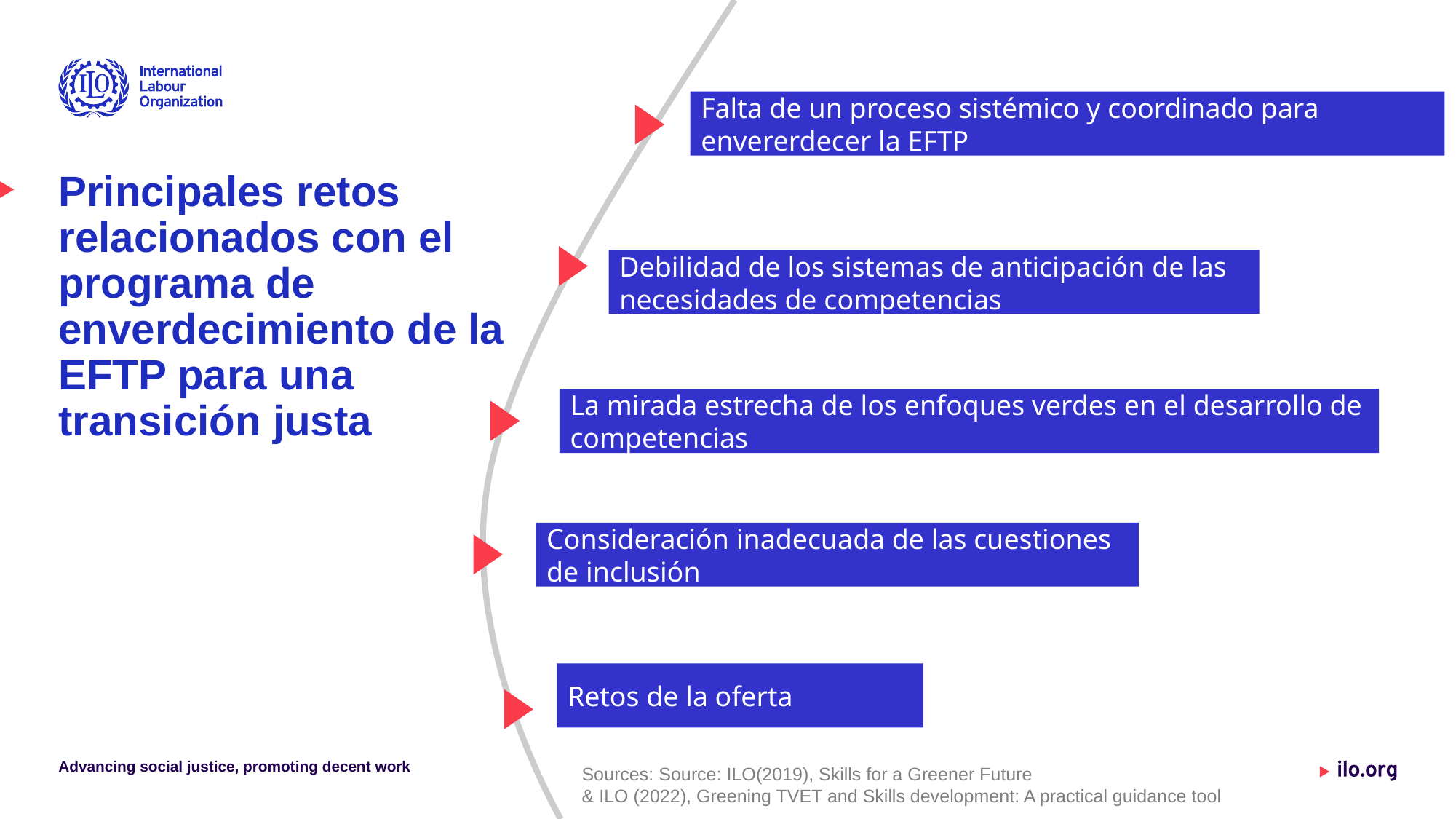

Debilidad de los sistemas de anticipación de las necesidades de competencias
La mirada estrecha de los enfoques verdes en el desarrollo de competencias
Falta de un proceso sistémico y coordinado para envererdecer la EFTP

# Principales retos relacionados con el programa de enverdecimiento de la EFTP para una transición justa

Consideración inadecuada de las cuestiones de inclusión

Retos de la oferta

Advancing social justice, promoting decent work
Sources: Source: ILO(2019), Skills for a Greener Future
& ILO (2022), Greening TVET and Skills development: A practical guidance tool
Date: Monday / 01 / October / 2019